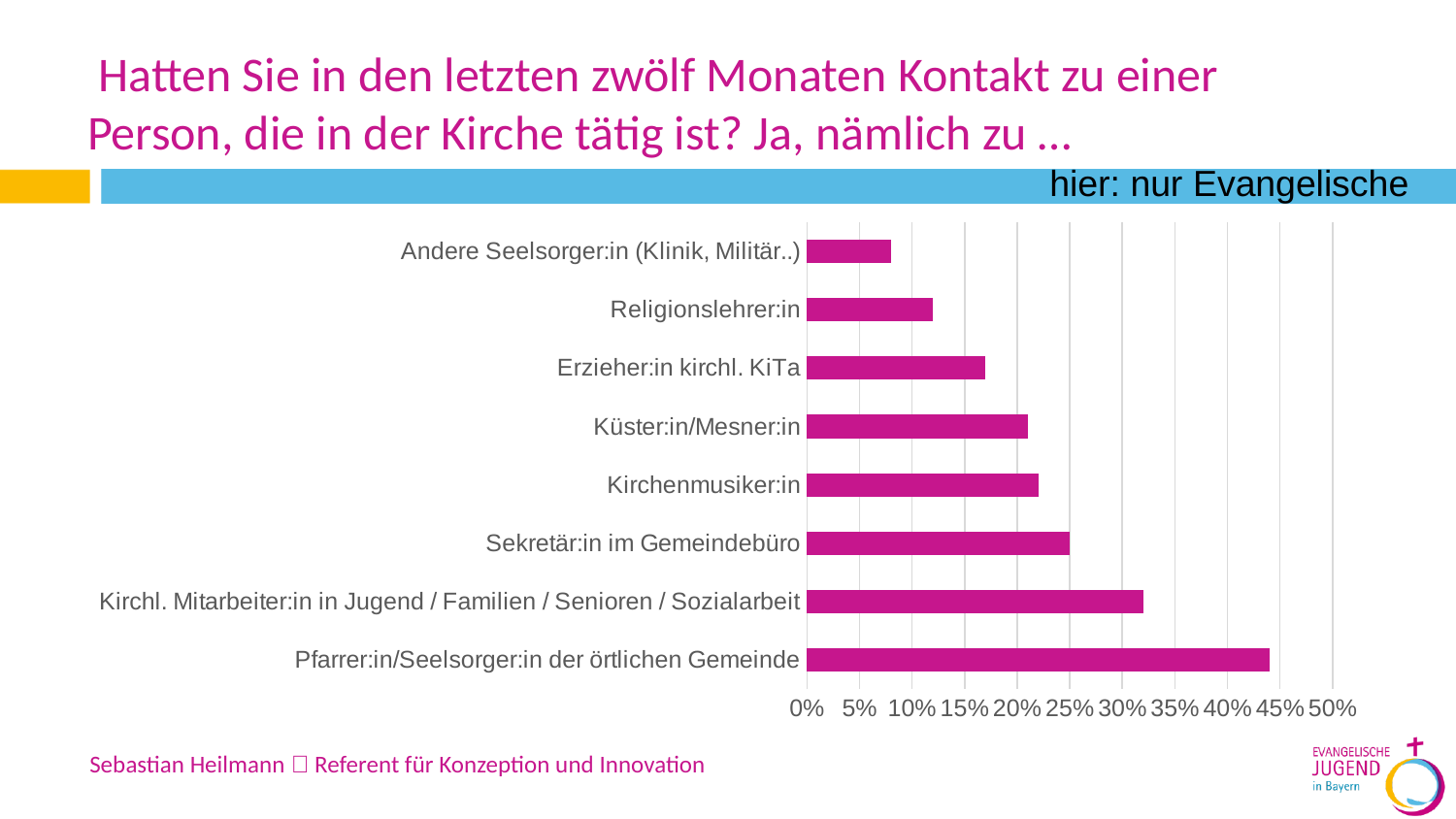

# Hatten Sie in den letzten zwölf Monaten Kontakt zu einer Person, die in der Kirche tätig ist? Ja, nämlich zu …
hier: nur Evangelische

### Chart

| Category | Datenreihe 1 |
|---|---|
| Pfarrer:in/Seelsorger:in der örtlichen Gemeinde | 0.44 |
| Kirchl. Mitarbeiter:in in Jugend / Familien / Senioren / Sozialarbeit | 0.32 |
| Sekretär:in im Gemeindebüro | 0.25 |
| Kirchenmusiker:in | 0.22 |
| Küster:in/Mesner:in | 0.21 |
| Erzieher:in kirchl. KiTa | 0.17 |
| Religionslehrer:in | 0.12 |
| Andere Seelsorger:in (Klinik, Militär..) | 0.08 |